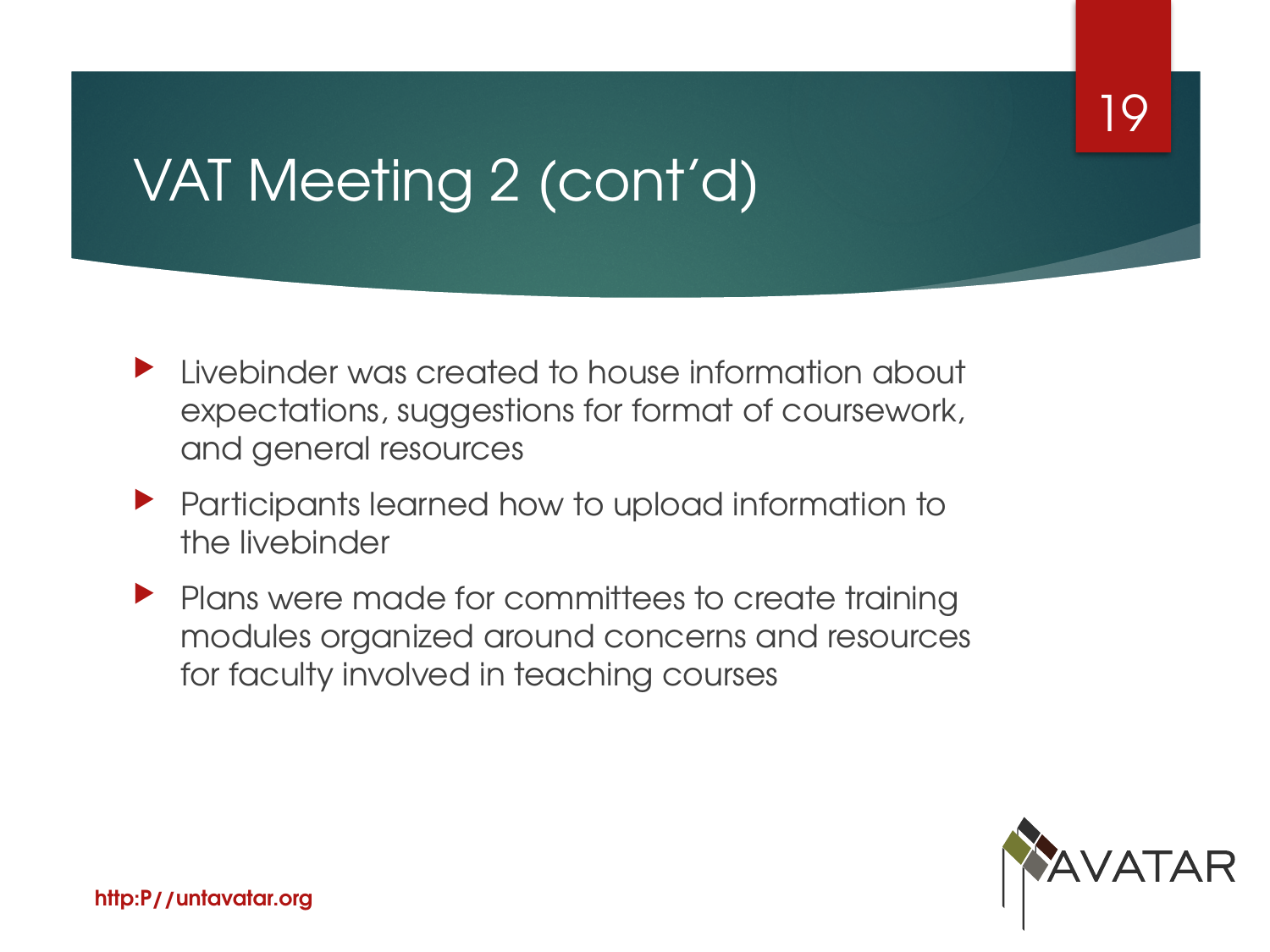

19
# VAT Meeting 2 (cont’d)
Livebinder was created to house information about expectations, suggestions for format of coursework, and general resources
Participants learned how to upload information to the livebinder
Plans were made for committees to create training modules organized around concerns and resources for faculty involved in teaching courses
http:P//untavatar.org